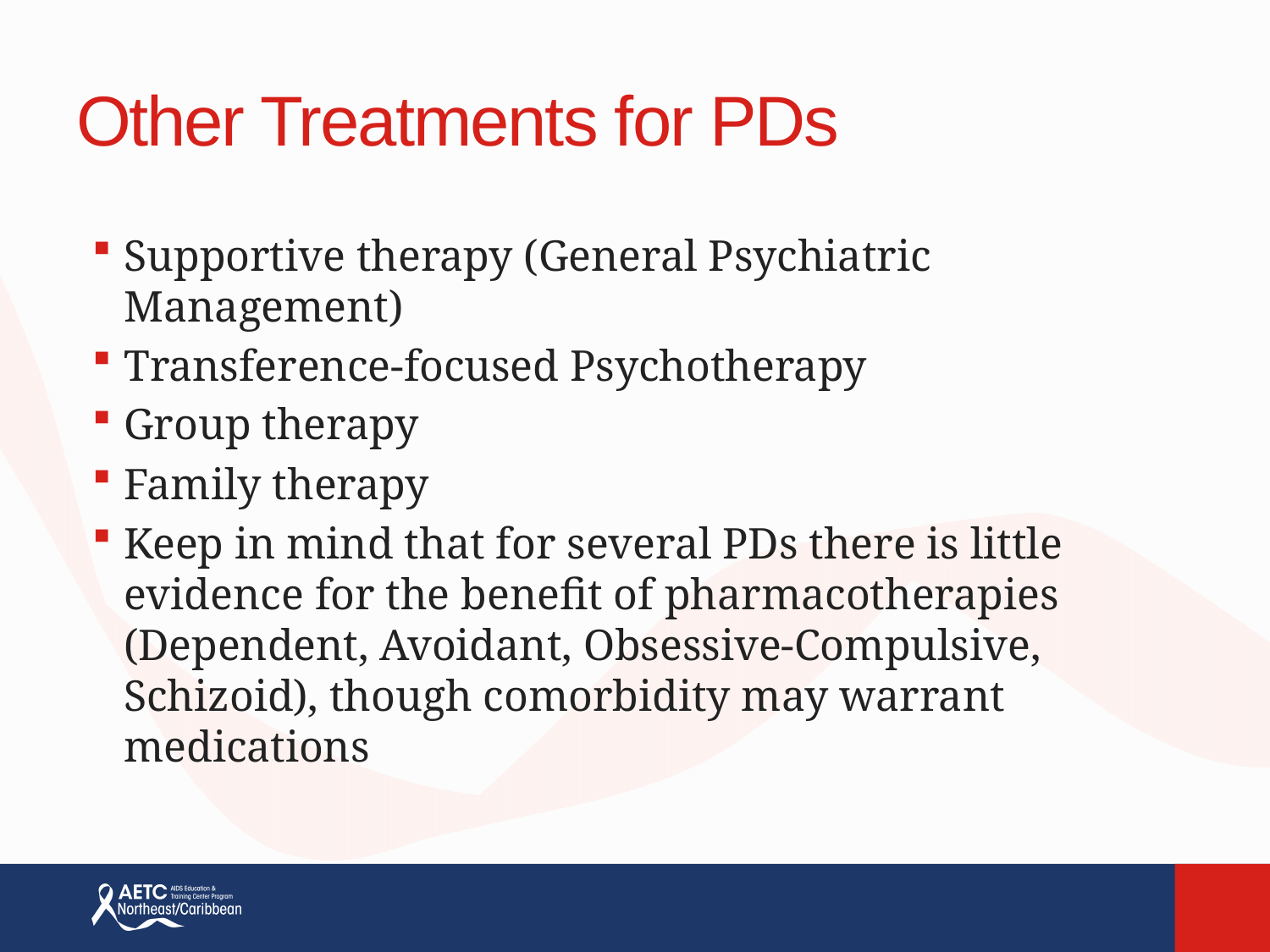

# Other Treatments for PDs
Supportive therapy (General Psychiatric Management)
Transference-focused Psychotherapy
Group therapy
Family therapy
Keep in mind that for several PDs there is little evidence for the benefit of pharmacotherapies  (Dependent, Avoidant, Obsessive-Compulsive, Schizoid), though comorbidity may warrant medications